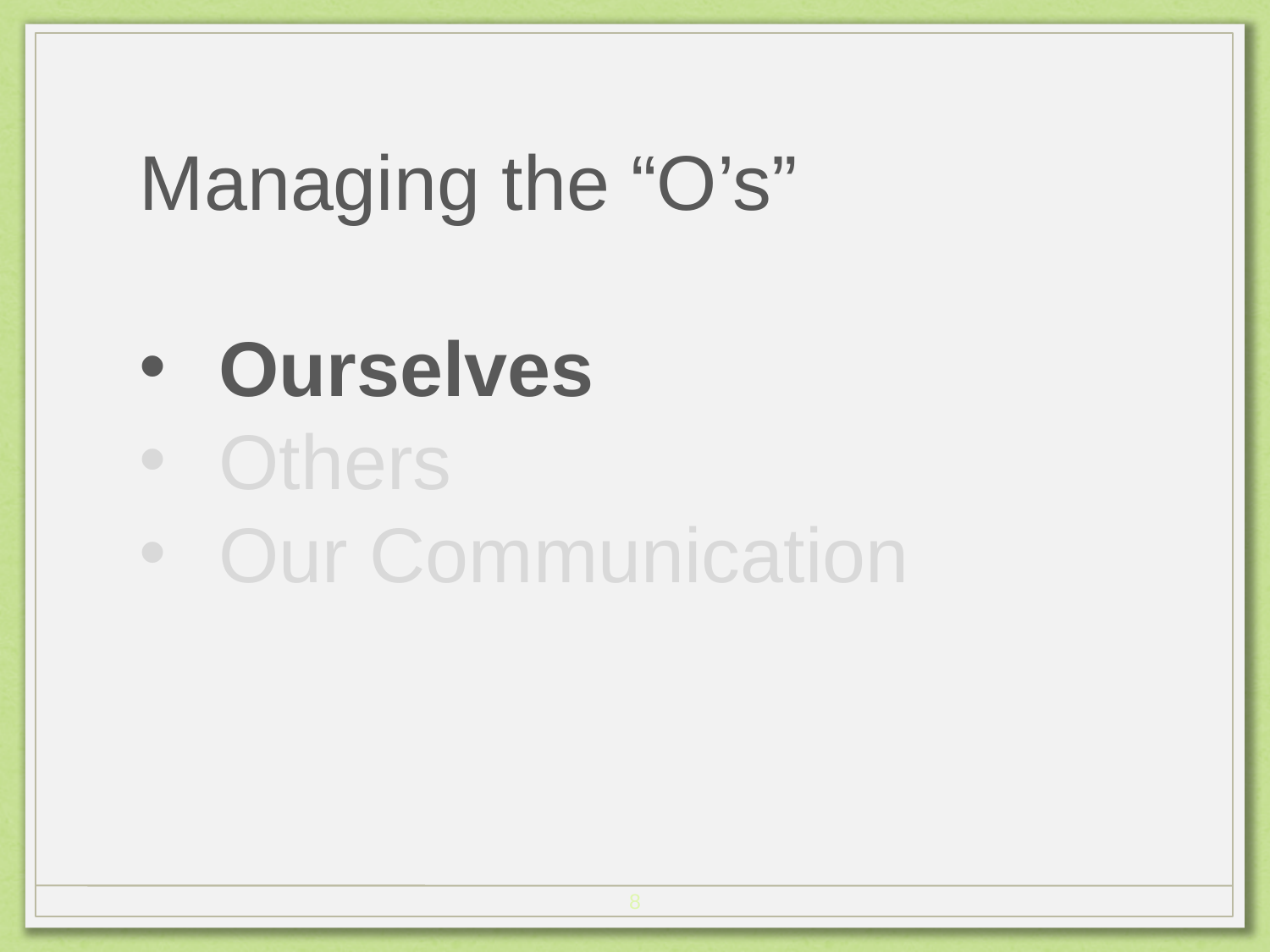

Managing the “O’s”

Ourselves
Others
Our Communication
8